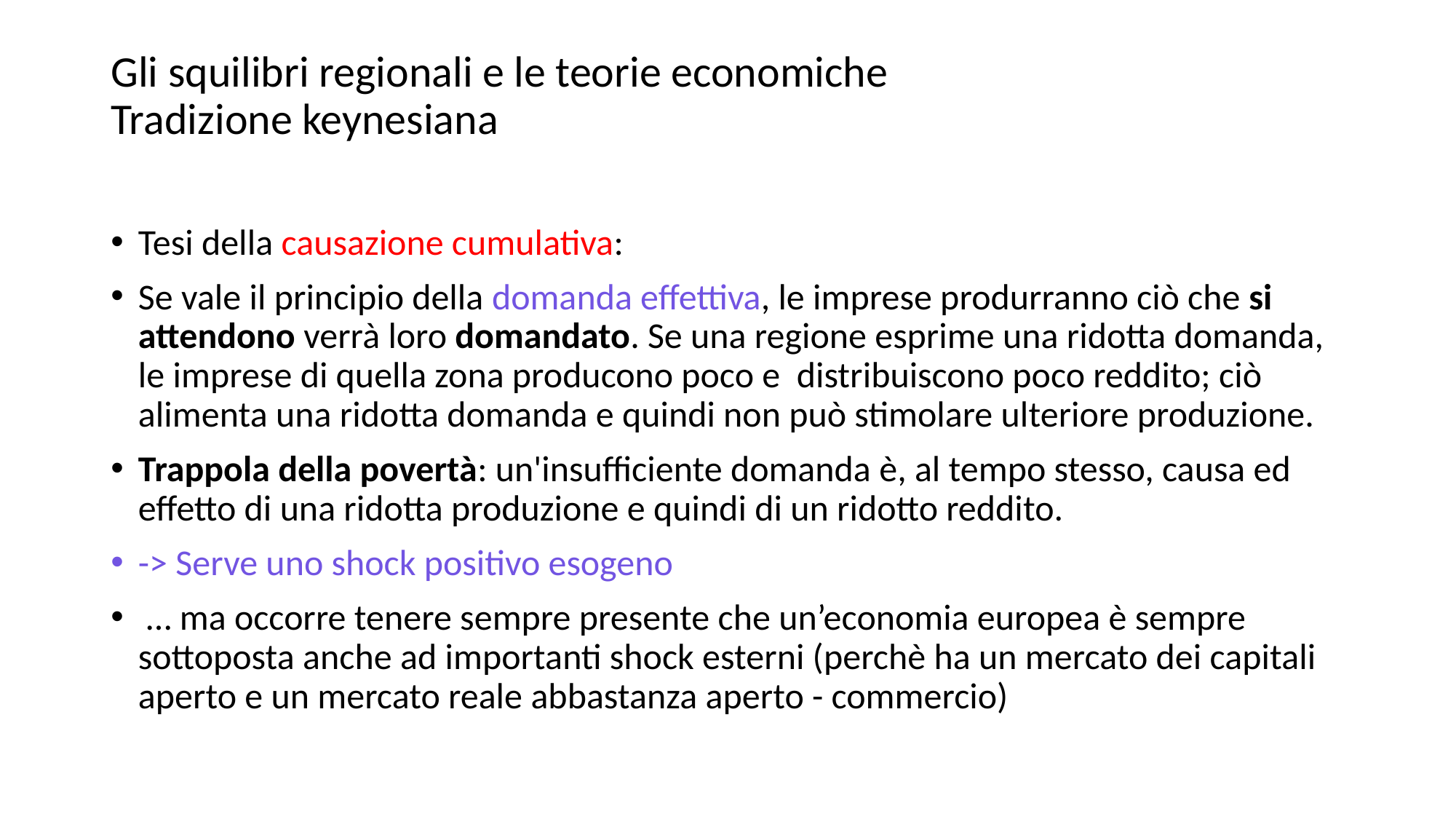

# Gli squilibri regionali e le teorie economiche Tradizione keynesiana
Tesi della causazione cumulativa:
Se vale il principio della domanda effettiva, le imprese produrranno ciò che si attendono verrà loro domandato. Se una regione esprime una ridotta domanda, le imprese di quella zona producono poco e  distribuiscono poco reddito; ciò alimenta una ridotta domanda e quindi non può stimolare ulteriore produzione.
Trappola della povertà: un'insufficiente domanda è, al tempo stesso, causa ed effetto di una ridotta produzione e quindi di un ridotto reddito.
-> Serve uno shock positivo esogeno
 … ma occorre tenere sempre presente che un’economia europea è sempre sottoposta anche ad importanti shock esterni (perchè ha un mercato dei capitali aperto e un mercato reale abbastanza aperto - commercio)